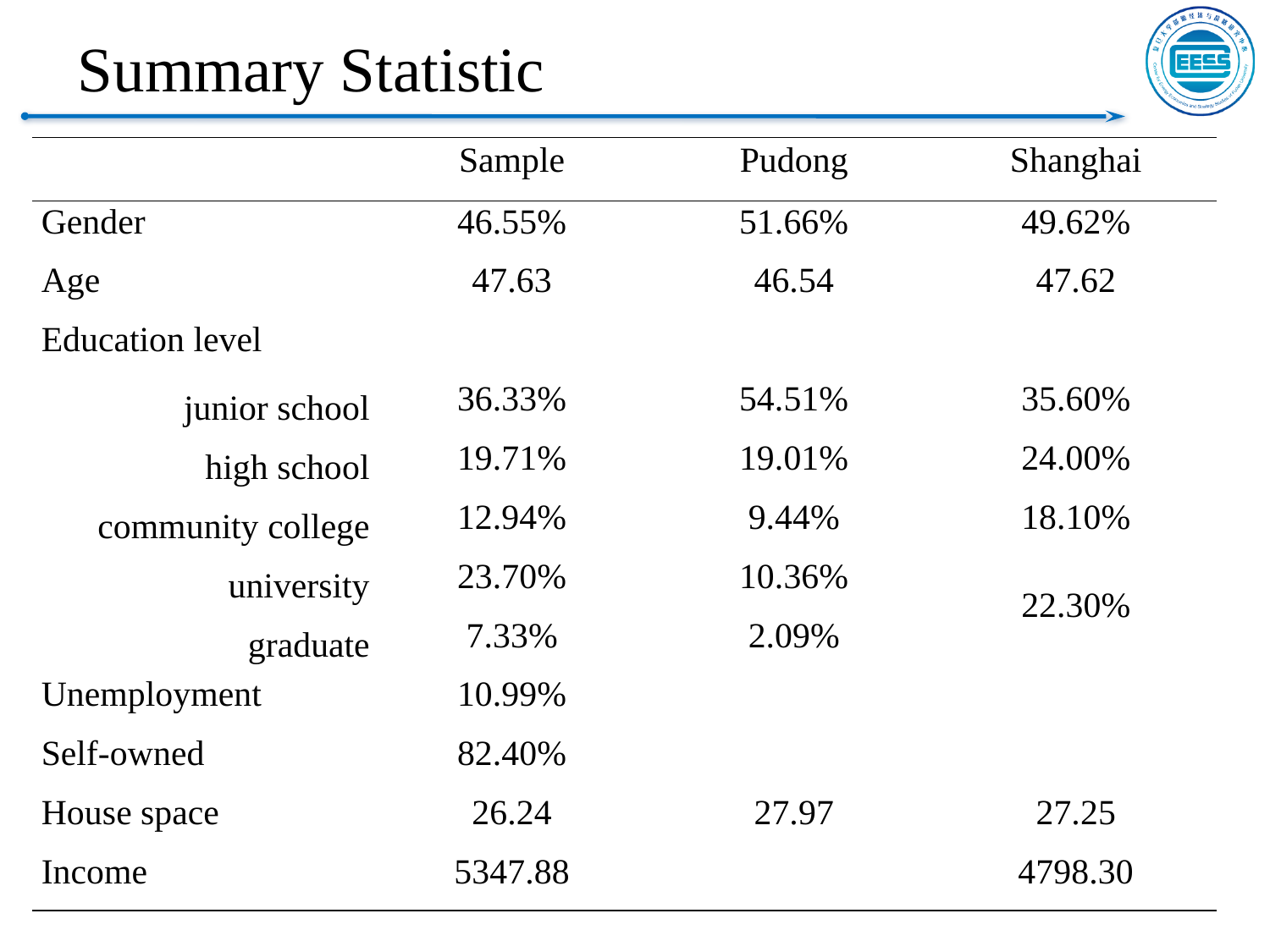

# Summary Statistic
|  | Sample | Pudong | Shanghai |
| --- | --- | --- | --- |
| Gender | 46.55% | 51.66% | 49.62% |
| Age | 47.63 | 46.54 | 47.62 |
| Education level |  |  |  |
| junior school | 36.33% | 54.51% | 35.60% |
| high school | 19.71% | 19.01% | 24.00% |
| community college | 12.94% | 9.44% | 18.10% |
| university | 23.70% | 10.36% | 22.30% |
| graduate | 7.33% | 2.09% |  |
| Unemployment | 10.99% |  |  |
| Self-owned | 82.40% |  |  |
| House space | 26.24 | 27.97 | 27.25 |
| Income | 5347.88 |  | 4798.30 |